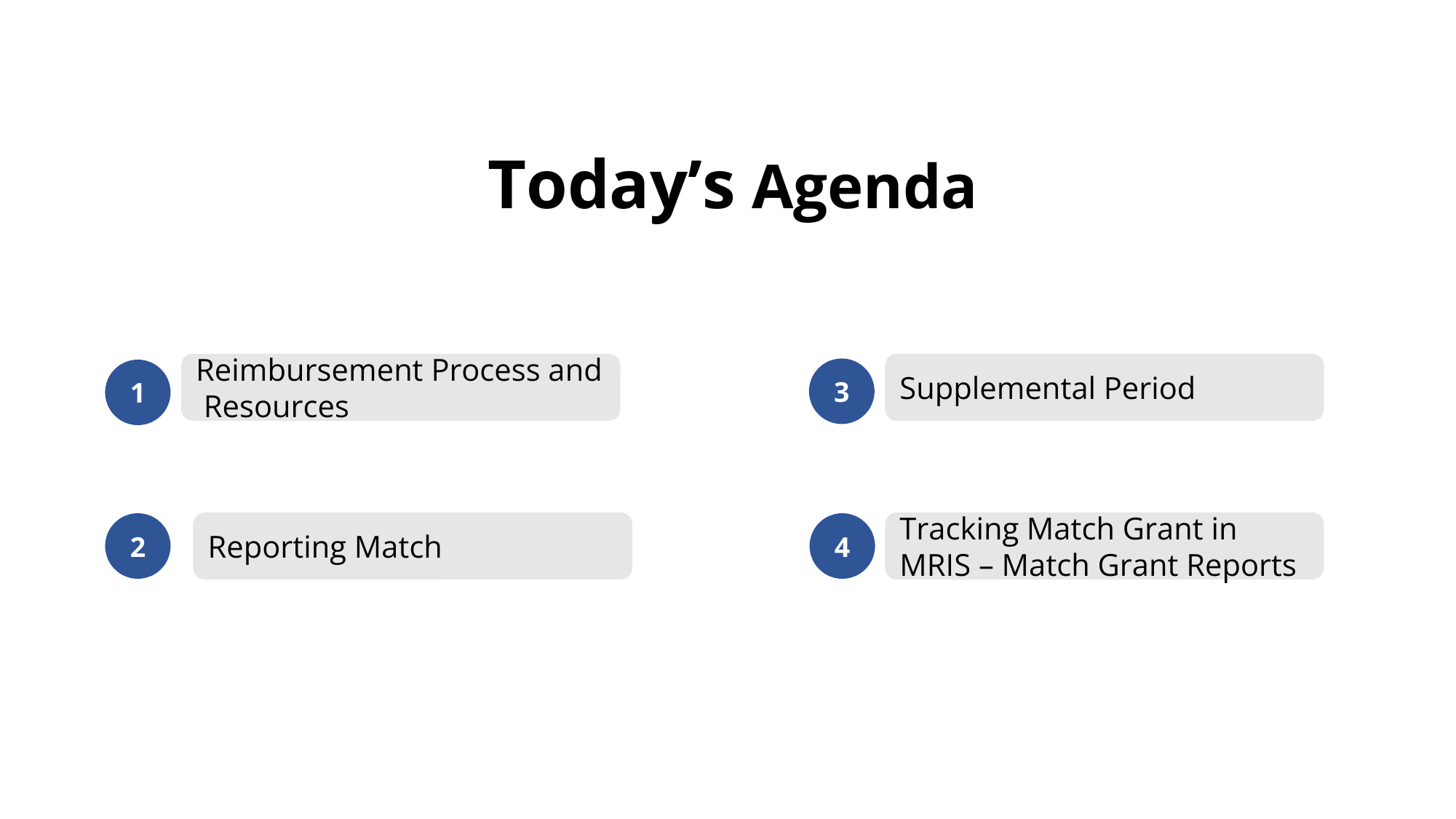

Today’s Agenda
Reimbursement Process and  Resources
Supplemental Period
3
1
2
Reporting Match
4
Tracking Match Grant in MRIS – Match Grant Reports